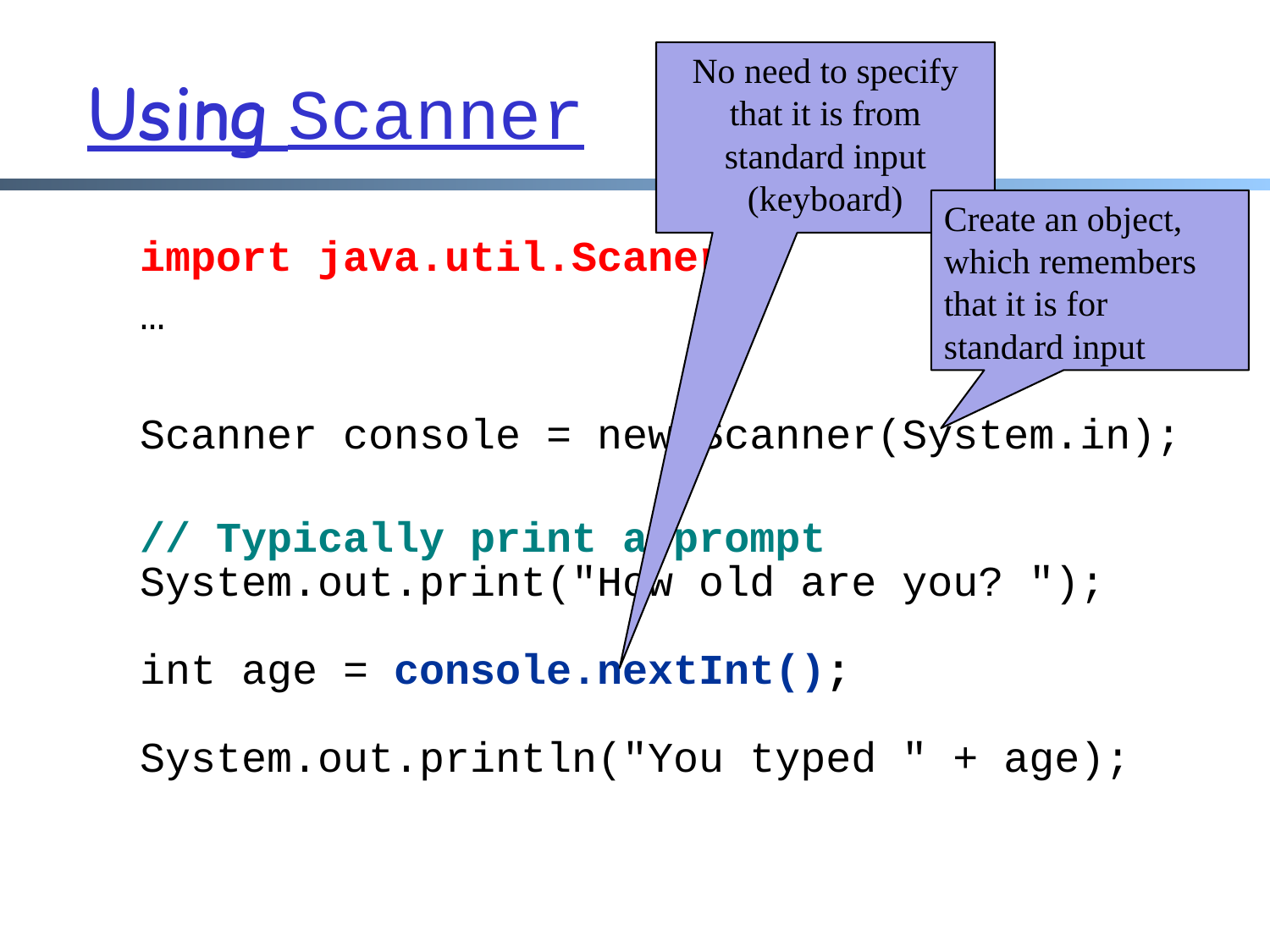

# Using Scanner
No need to specify that it is from standard input (keyboard)
Create an object, which remembers that it is for standard input
import java.util.Scaner;
…

Scanner console = new Scanner(System.in);

// Typically print a prompt
System.out.print("How old are you? ");

int age = console.nextInt();

System.out.println("You typed " + age);